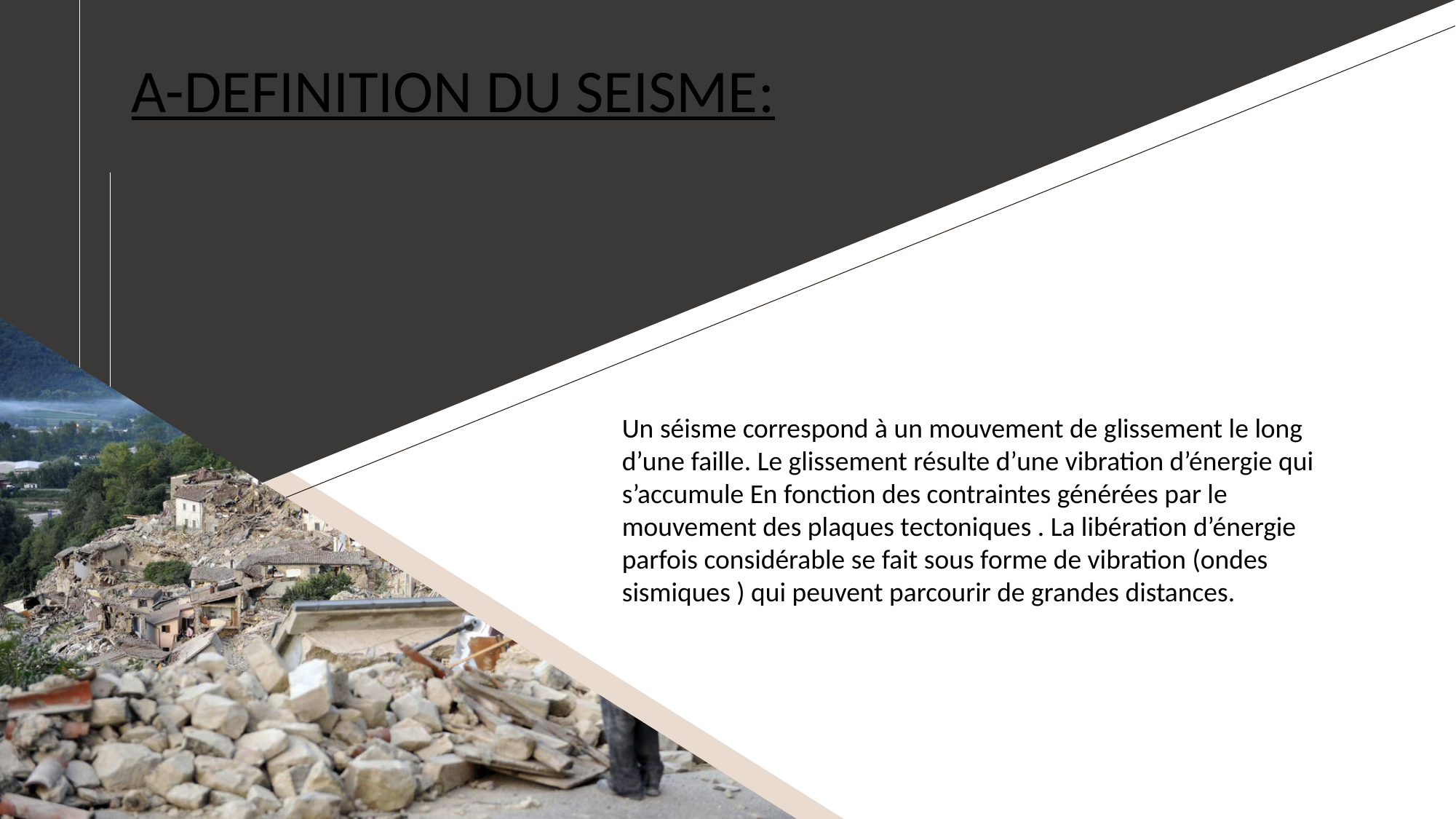

A-DEFINITION DU SEISME:

Un séisme correspond à un mouvement de glissement le long d’une faille. Le glissement résulte d’une vibration d’énergie qui s’accumule En fonction des contraintes générées par le mouvement des plaques tectoniques . La libération d’énergie parfois considérable se fait sous forme de vibration (ondes sismiques ) qui peuvent parcourir de grandes distances.